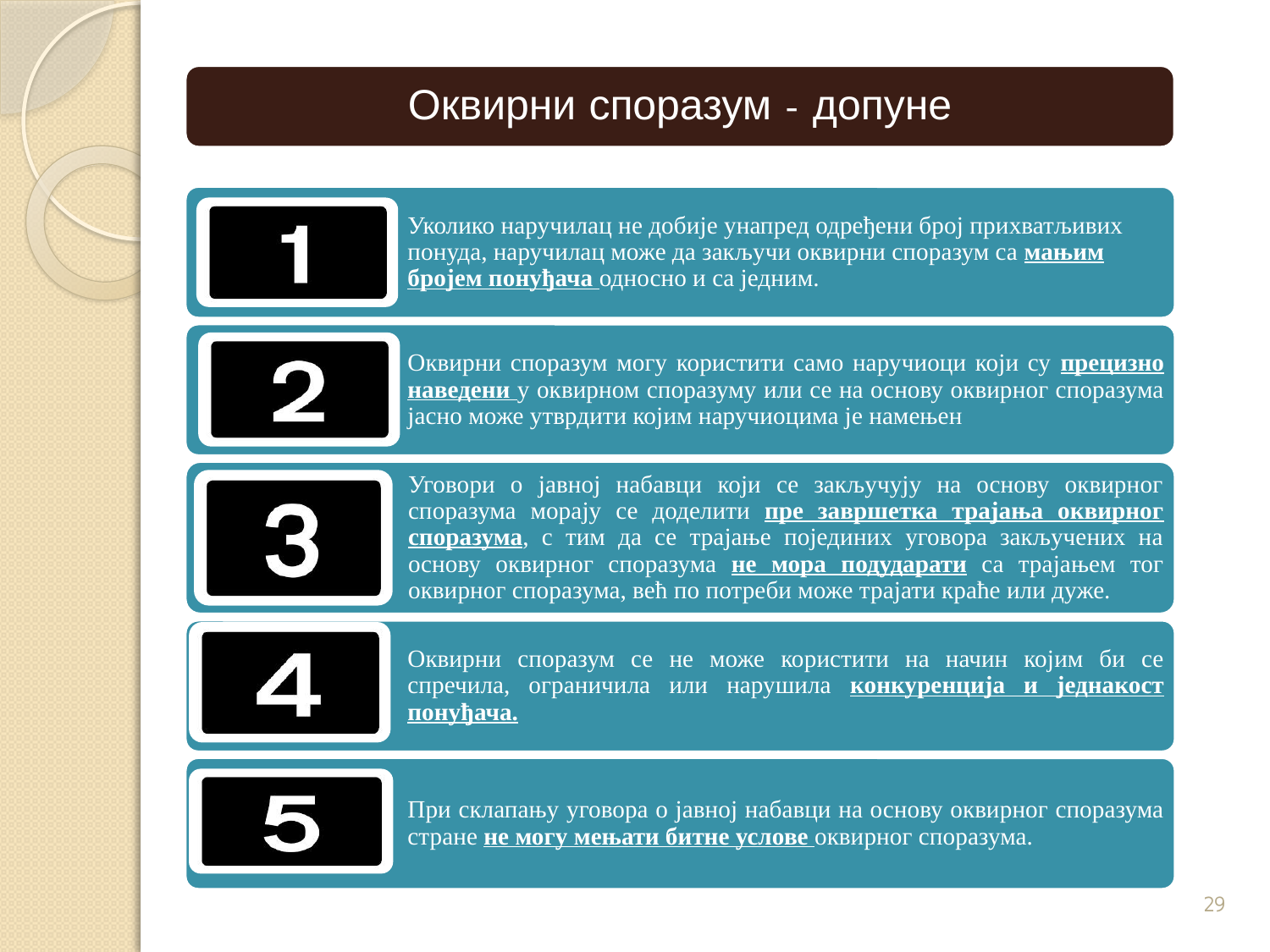

Оквирни споразум - допуне
Уколико наручилац не добије унапред одређени број прихватљивих понуда, наручилац може да закључи оквирни споразум са мањим бројем понуђача односно и са једним.
Оквирни споразум могу користити само наручиоци који су прецизно наведени у оквирном споразуму или се на основу оквирног споразума јасно може утврдити којим наручиоцима је намењен
Уговори о јавној набавци који се закључују на основу оквирног споразума морају се доделити пре завршетка трајања оквирног споразума, с тим да се трајање појединих уговора закључених на основу оквирног споразума не мора подударати са трајањем тог оквирног споразума, већ по потреби може трајати краће или дуже.
Оквирни споразум се не може користити на начин којим би се спречила, ограничила или нарушила конкуренција и једнакост понуђача.
При склапању уговора о јавној набавци на основу оквирног споразума стране не могу мењати битне услове оквирног споразума.
29